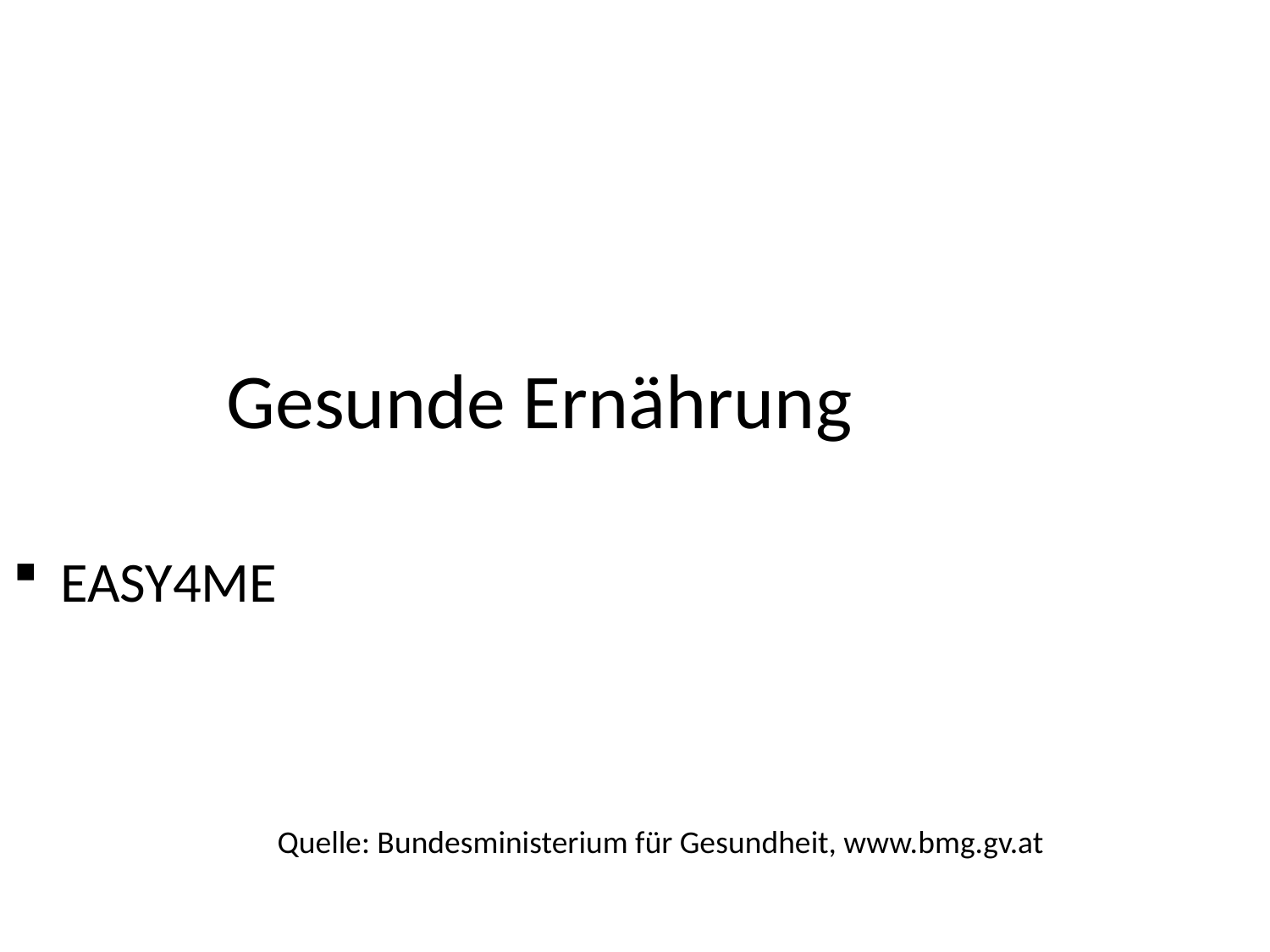

Gesunde Ernährung
EASY4ME
Quelle: Bundesministerium für Gesundheit, www.bmg.gv.at